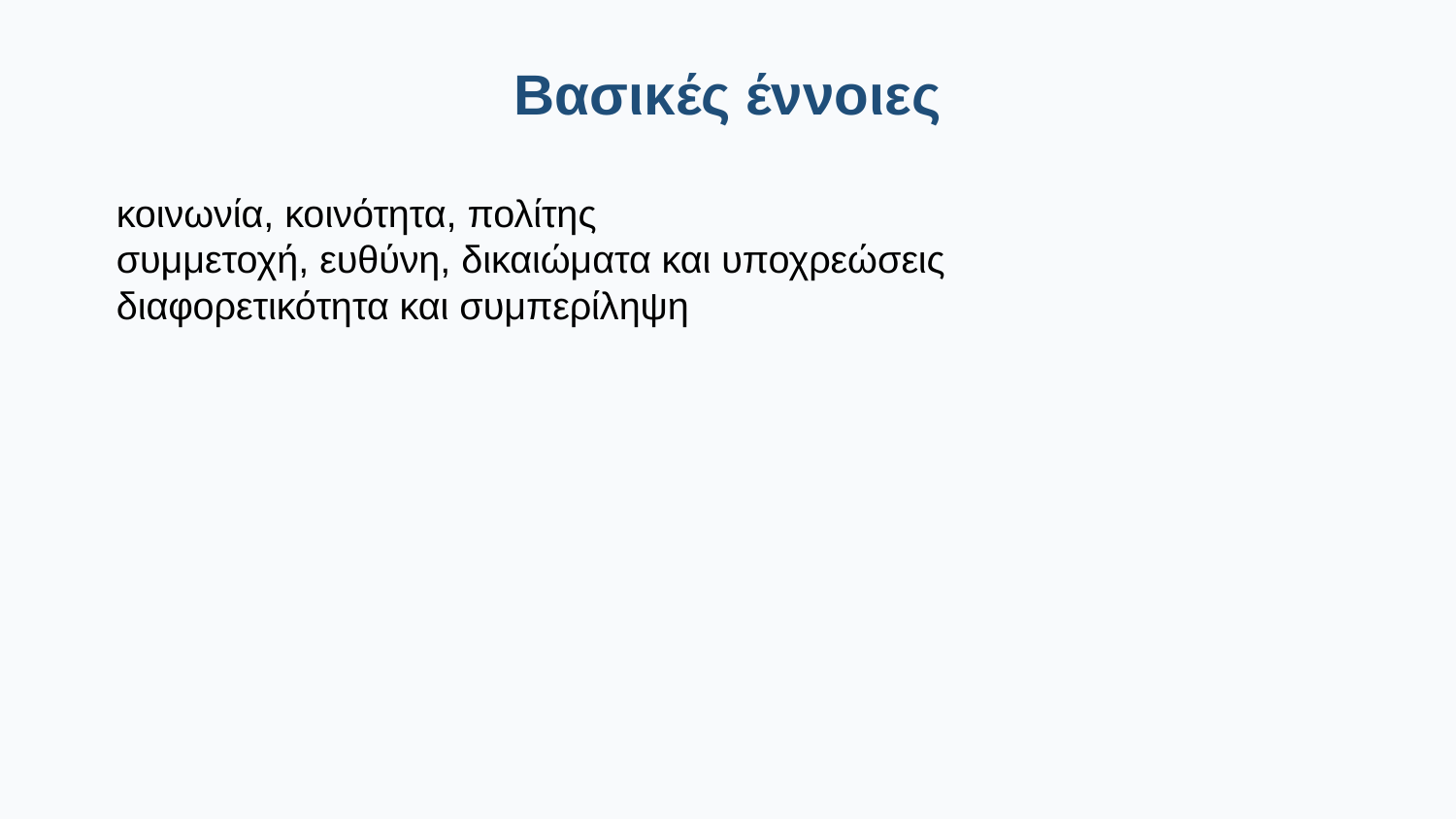

Βασικές έννοιες
κοινωνία, κοινότητα, πολίτης
συμμετοχή, ευθύνη, δικαιώματα και υποχρεώσεις
διαφορετικότητα και συμπερίληψη